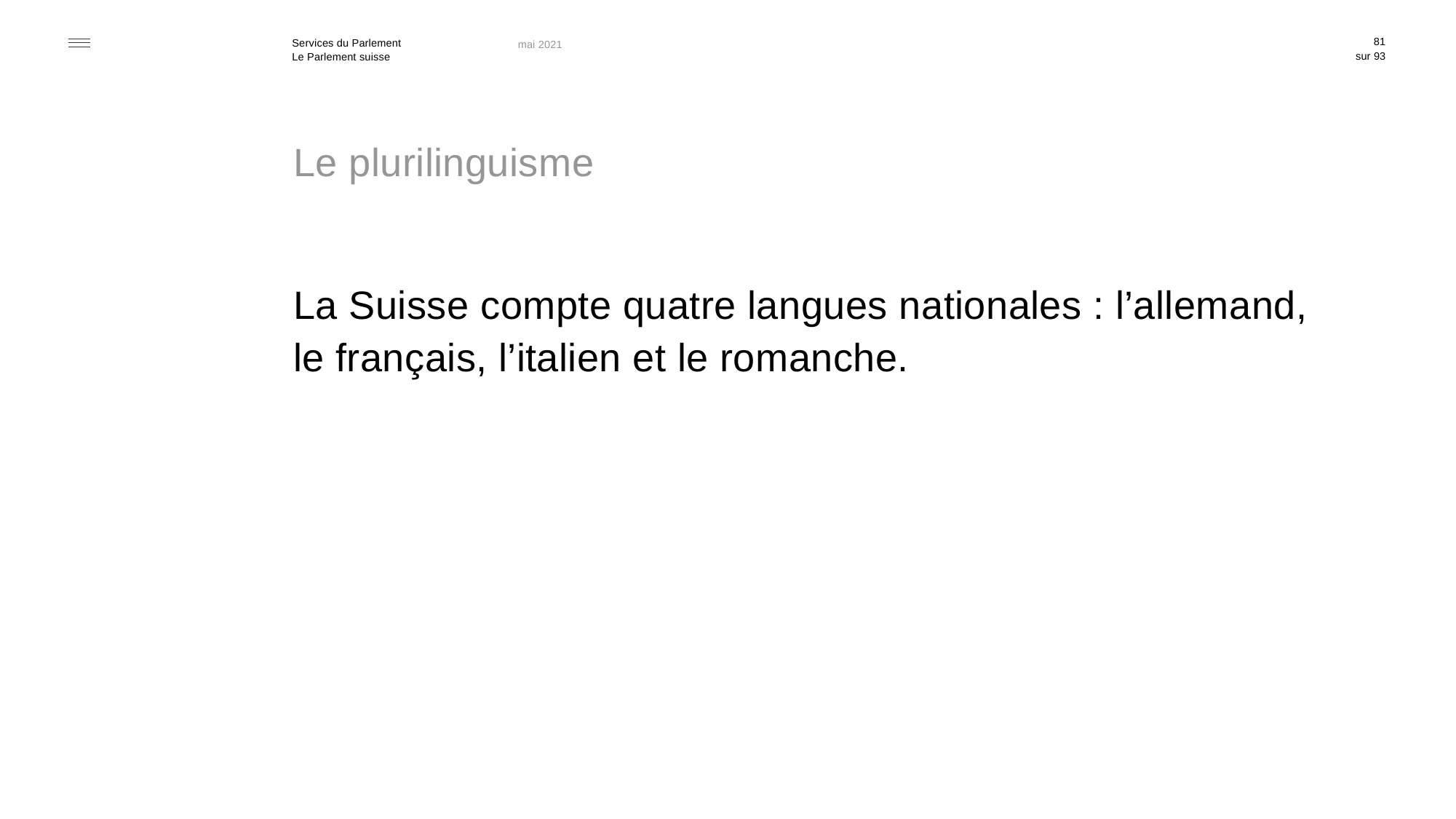

81
mai 2021
# Le plurilinguisme
La Suisse compte quatre langues nationales : l’allemand,
le français, l’italien et le romanche.